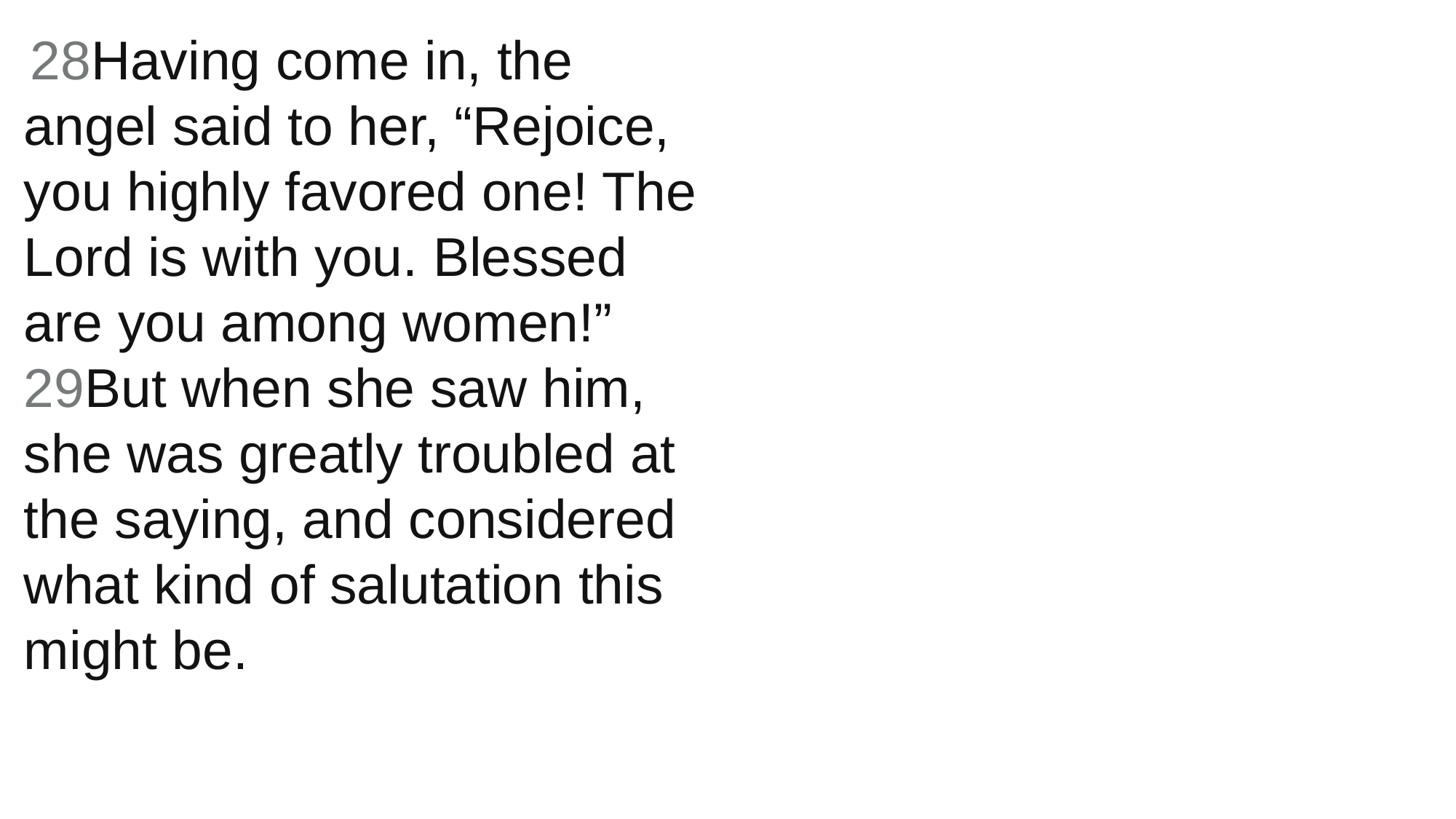

28Having come in, the angel said to her, “Rejoice, you highly favored one! The Lord is with you. Blessed are you among women!”
29But when she saw him, she was greatly troubled at the saying, and considered what kind of salutation this might be.